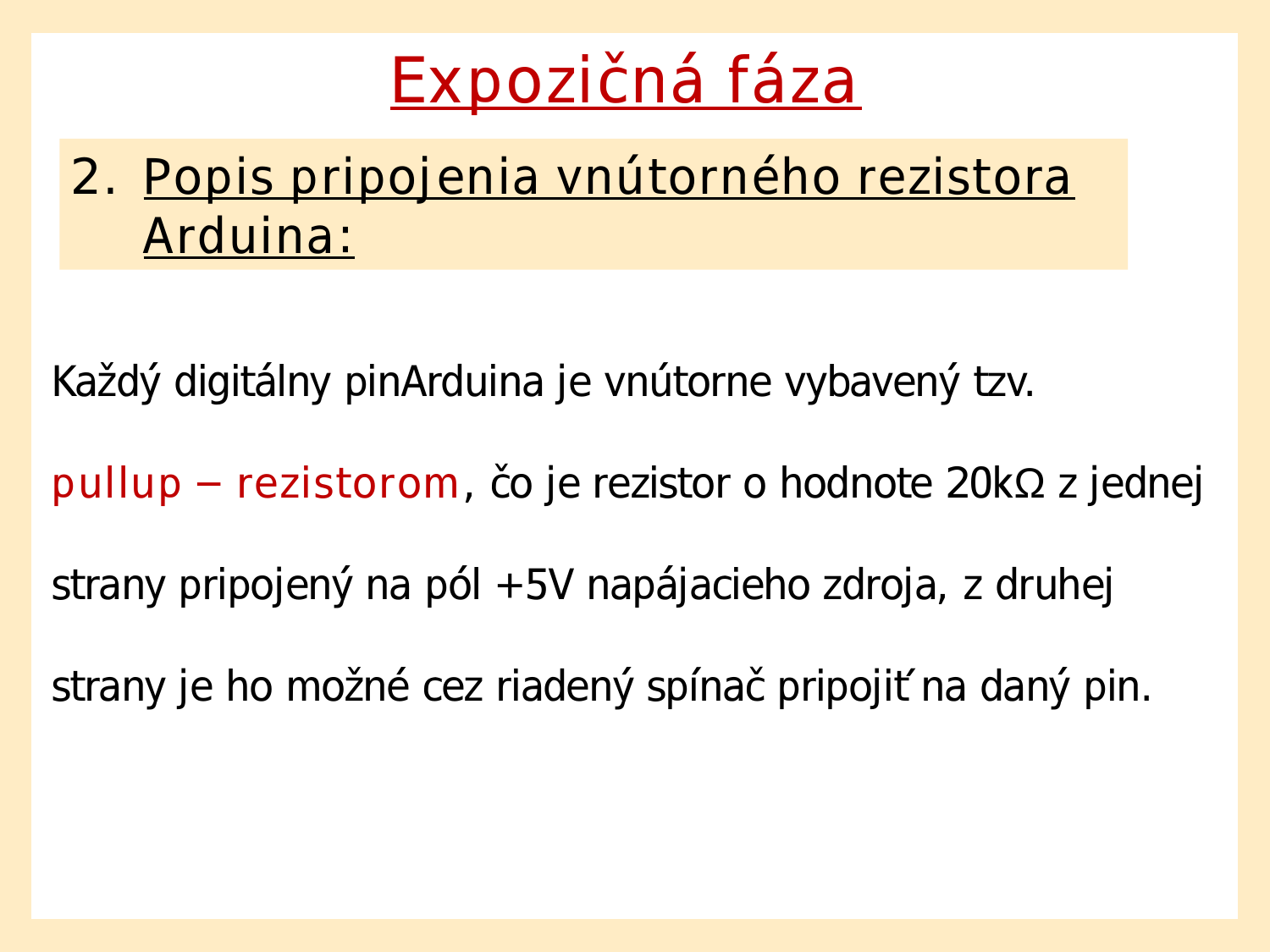

Expozičná fáza
Popis pripojenia vnútorného rezistora Arduina:
Každý digitálny pinArduina je vnútorne vybavený tzv.
pullup – rezistorom, čo je rezistor o hodnote 20kΩ z jednej strany pripojený na pól +5V napájacieho zdroja, z druhej strany je ho možné cez riadený spínač pripojiť na daný pin.